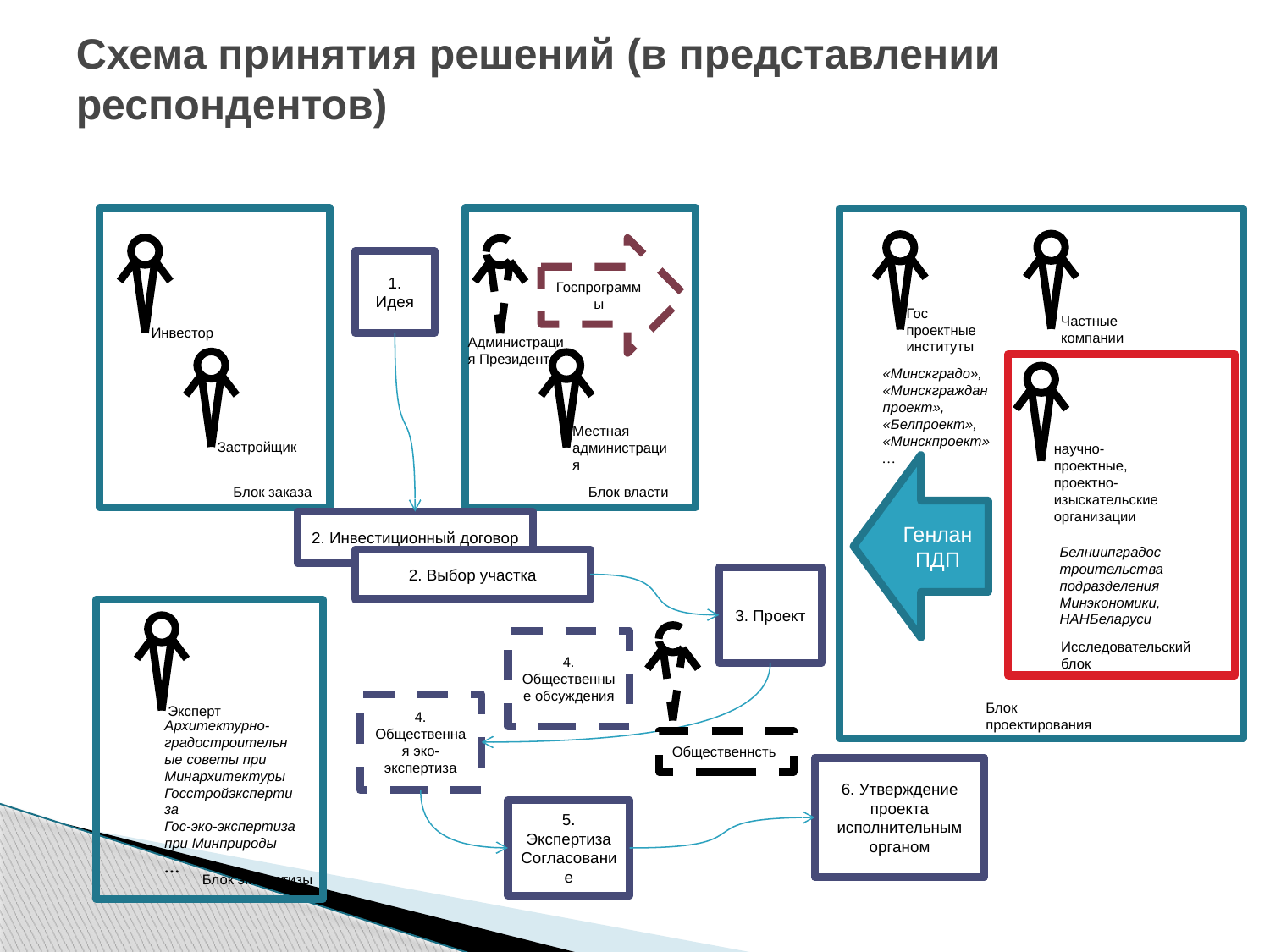

# Схема принятия решений (в представлении респондентов)

Госпрограммы
Администрация Президента

Местная администрация
Блок власти

Инвестор

Застройщик
Блок заказа

Частные компании
Гос проектные институты

«Минскградо», «Минскграждан проект», «Белпроект», «Минскпроект» …

научно-проектные, проектно-изыскательские организации
Белниипградостроительства подразделения Минэкономики, НАНБеларуси
Исследовательский блок
Блок проектирования
Генлан ПДП
1. Идея
2. Инвестиционный договор
2. Выбор участка
3. Проект
4. Общественная эко-экспертиза
6. Утверждение проекта исполнительным органом
5. Экспертиза
Согласование

Эксперт
Архитектурно-градостроительные советы при Минархитектуры Госстройэкспертиза
Гос-эко-экспертиза при Минприроды
...
Блок экспертизы

Общественнсть
4. Общественные обсуждения